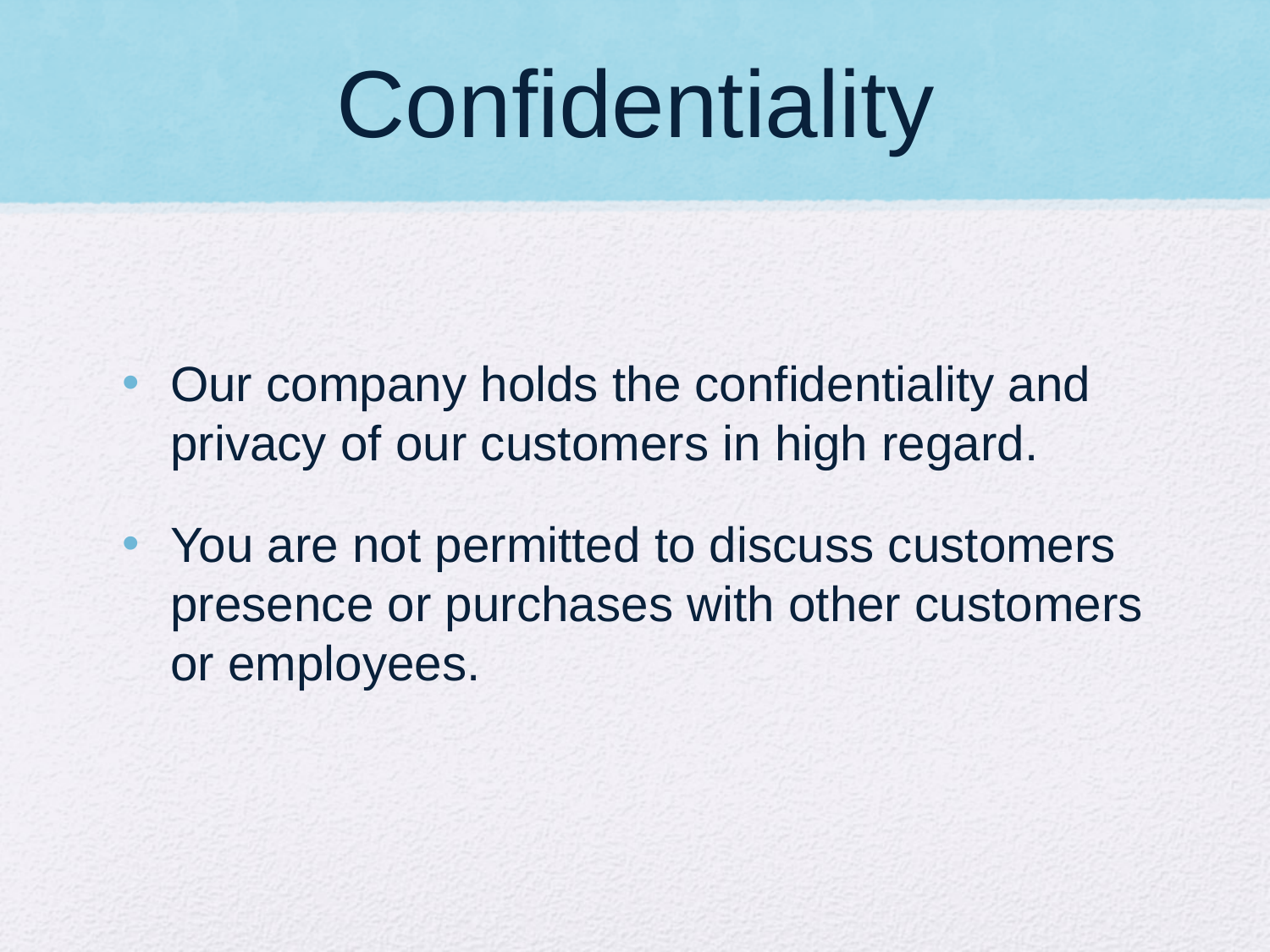

# Confidentiality

Our company holds the confidentiality and privacy of our customers in high regard.
You are not permitted to discuss customers presence or purchases with other customers or employees.